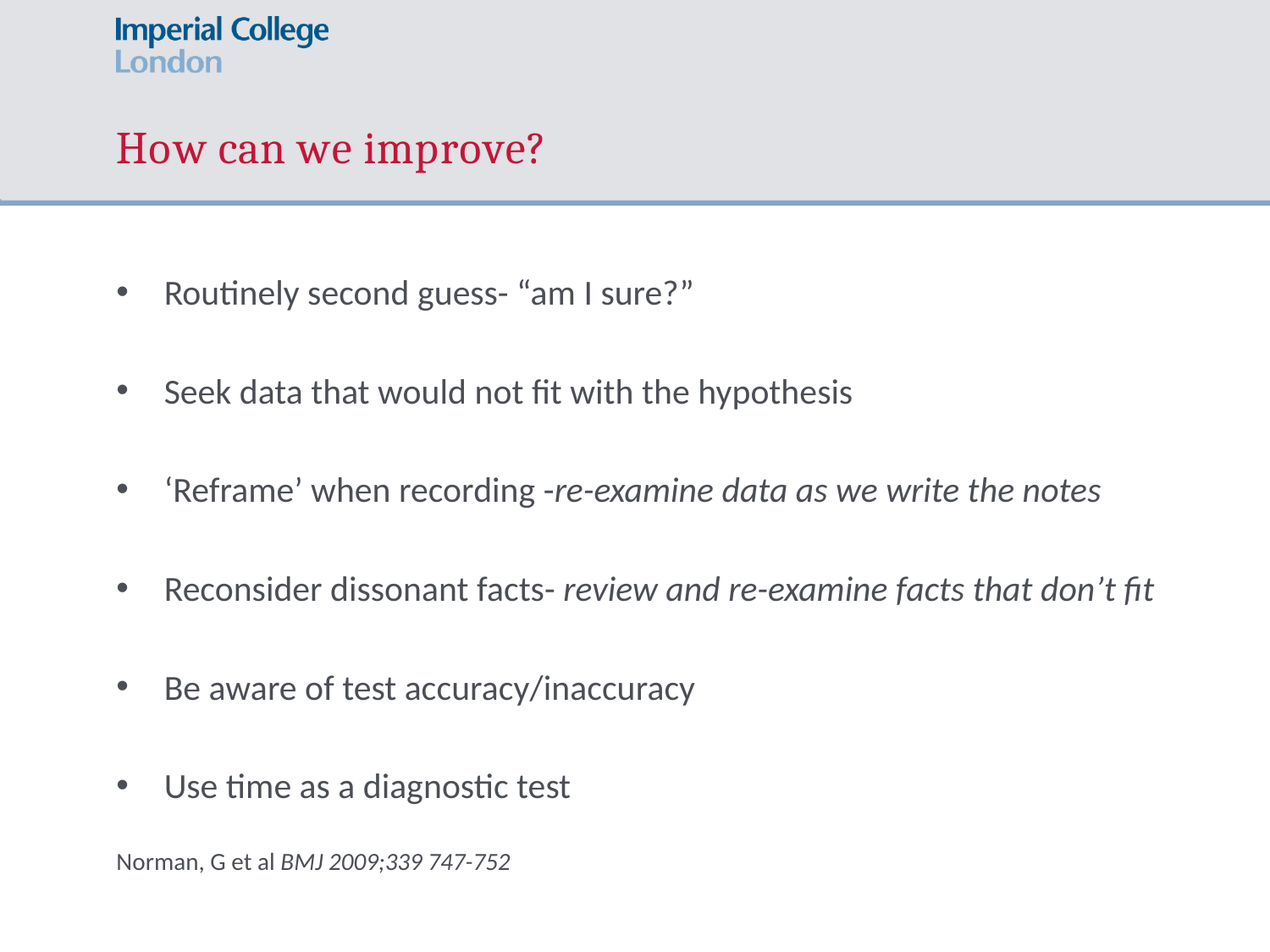

# How can we improve?
Routinely second guess- “am I sure?”

Seek data that would not fit with the hypothesis

‘Reframe’ when recording -re-examine data as we write the notes

Reconsider dissonant facts- review and re-examine facts that don’t fit

Be aware of test accuracy/inaccuracy

Use time as a diagnostic test

Norman, G et al BMJ 2009;339 747-752